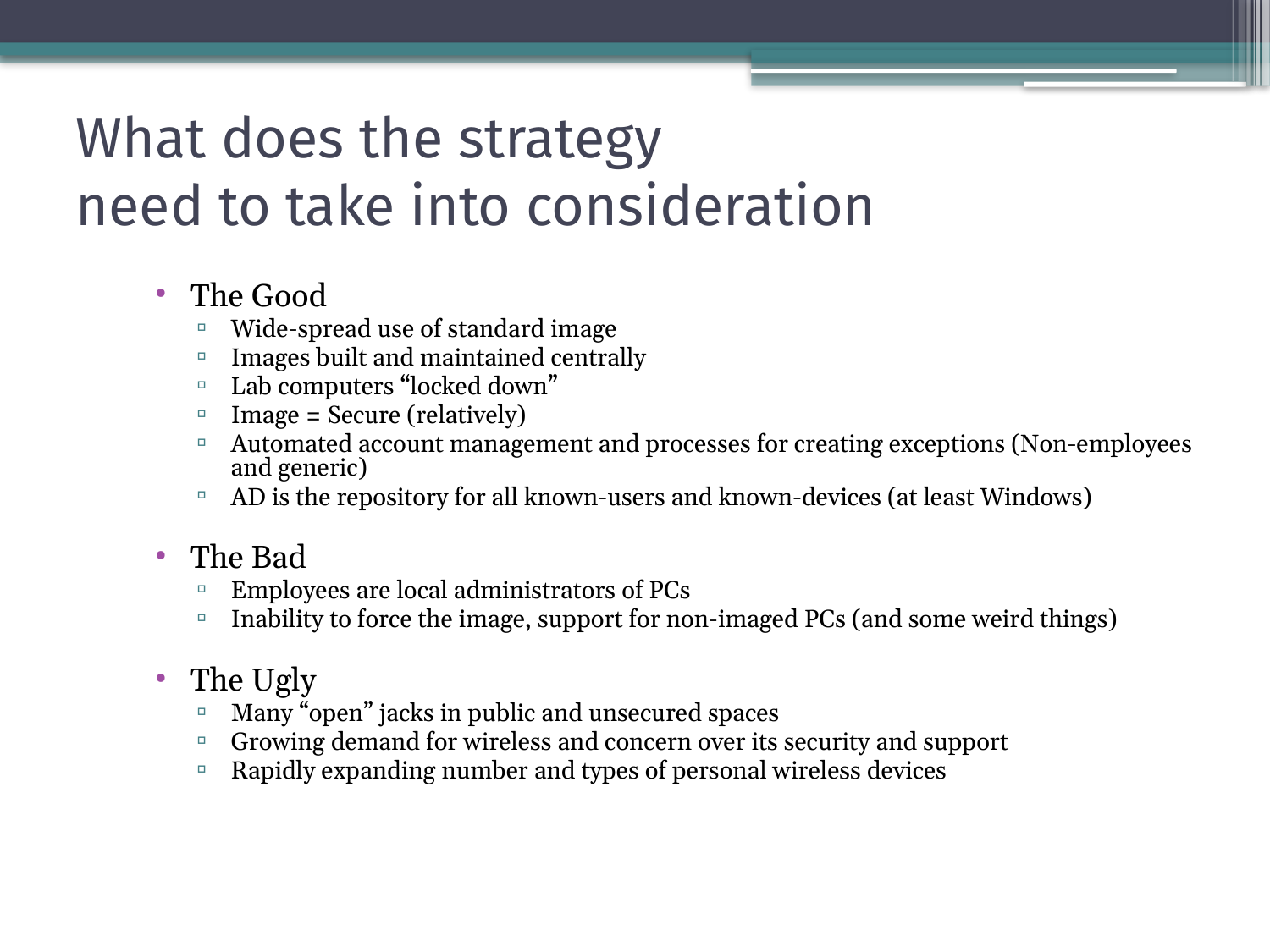

# What does the strategy need to take into consideration

The Good
Wide-spread use of standard image
Images built and maintained centrally
Lab computers “locked down”
Image = Secure (relatively)
Automated account management and processes for creating exceptions (Non-employees and generic)
AD is the repository for all known-users and known-devices (at least Windows)

The Bad
Employees are local administrators of PCs
Inability to force the image, support for non-imaged PCs (and some weird things)

The Ugly
Many “open” jacks in public and unsecured spaces
Growing demand for wireless and concern over its security and support
Rapidly expanding number and types of personal wireless devices